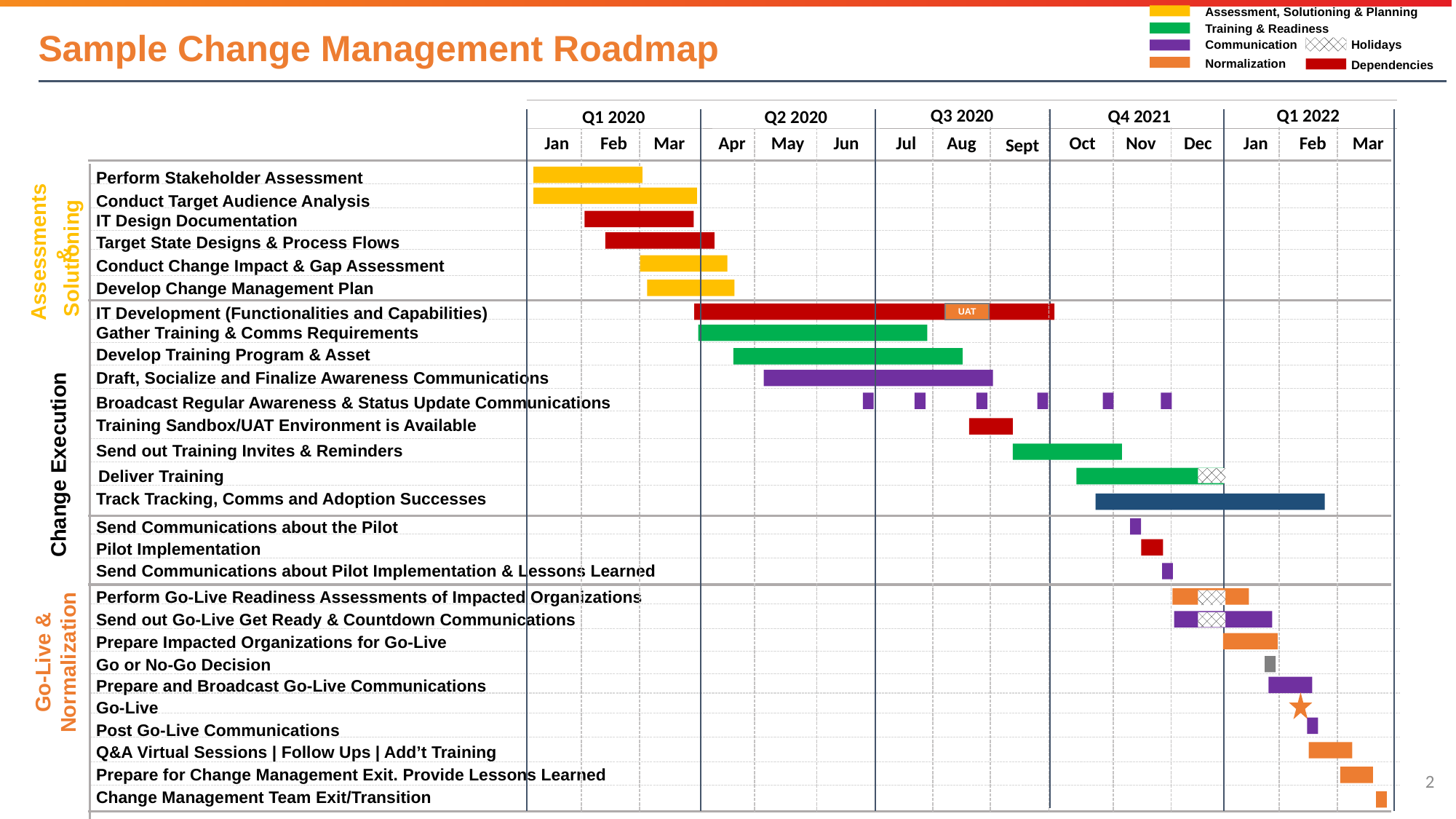

Assessment, Solutioning & Planning
Training & Readiness

Holidays
Communication

Normalization
Dependencies

Sample Change Management Roadmap
Q2 2020
Q4 2021
Q1 2022
Q1 2020
Q3 2020
May
Jun
Jul
Aug
Oct
Nov
Dec
Sept
Jan
Feb
Mar
Apr
Jan
Feb
Mar
Perform Stakeholder Assessment

Solutioning
Assessments &

Conduct Target Audience Analysis

IT Design Documentation

Target State Designs & Process Flows

Conduct Change Impact & Gap Assessment

Develop Change Management Plan
UAT

IT Development (Functionalities and Capabilities)

Gather Training & Comms Requirements
Develop Training Program & Asset

Draft, Socialize and Finalize Awareness Communications

Broadcast Regular Awareness & Status Update Communications
Training Sandbox/UAT Environment is Available

Send out Training Invites & Reminders

Change Execution

Deliver Training
Track Tracking, Comms and Adoption Successes

Send Communications about the Pilot

Pilot Implementation

Send Communications about Pilot Implementation & Lessons Learned

Perform Go-Live Readiness Assessments of Impacted Organizations

Send out Go-Live Get Ready & Countdown Communications

Prepare Impacted Organizations for Go-Live
Go-Live & Normalization

Go or No-Go Decision

Prepare and Broadcast Go-Live Communications

Go-Live

Post Go-Live Communications

Q&A Virtual Sessions | Follow Ups | Add’t Training
2

Prepare for Change Management Exit. Provide Lessons Learned
Change Management Team Exit/Transition